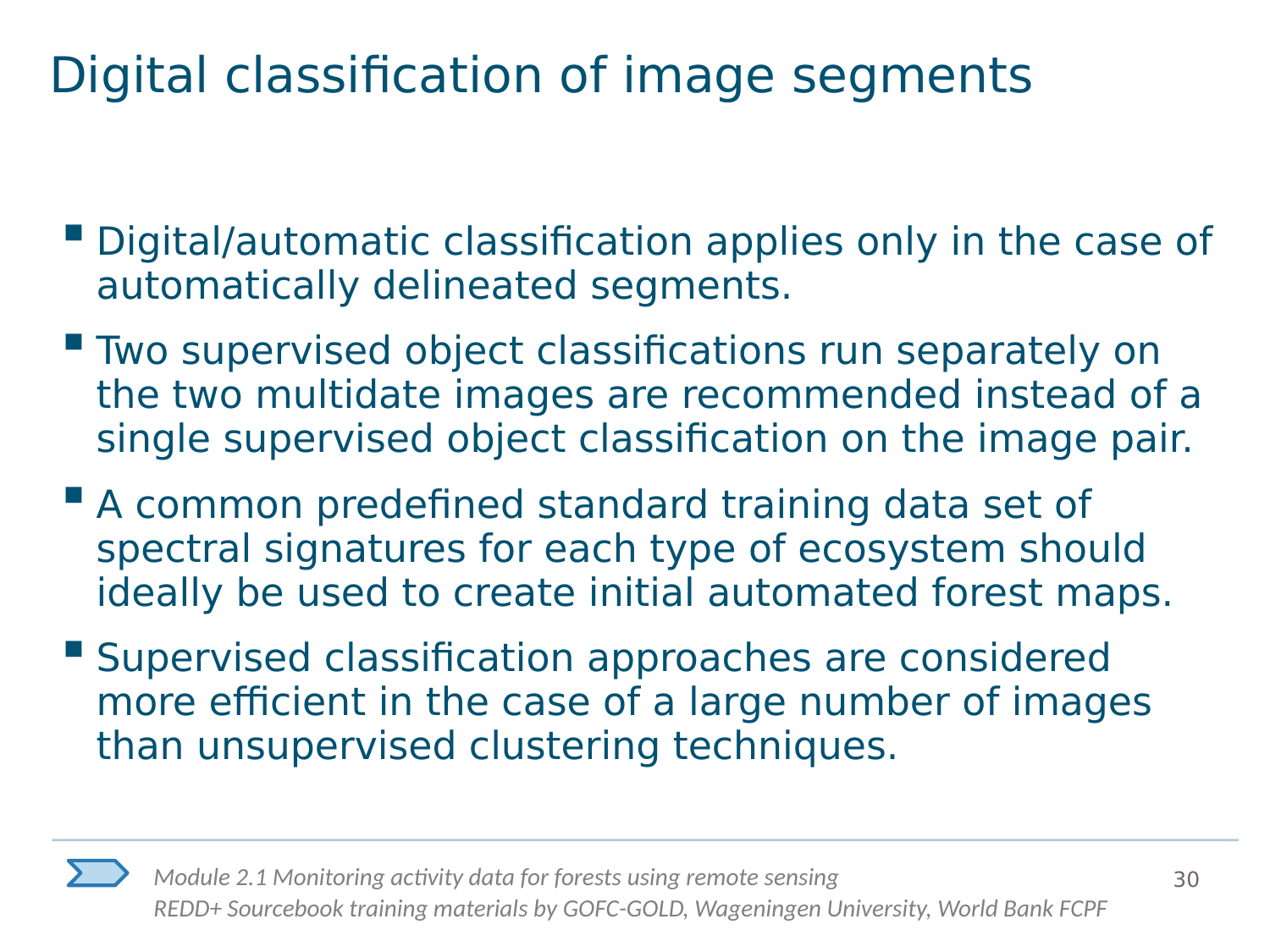

# Digital classification of image segments
Digital/automatic classification applies only in the case of automatically delineated segments.
Two supervised object classifications run separately on the two multidate images are recommended instead of a single supervised object classification on the image pair.
A common predefined standard training data set of spectral signatures for each type of ecosystem should ideally be used to create initial automated forest maps.
Supervised classification approaches are considered more efficient in the case of a large number of images than unsupervised clustering techniques.